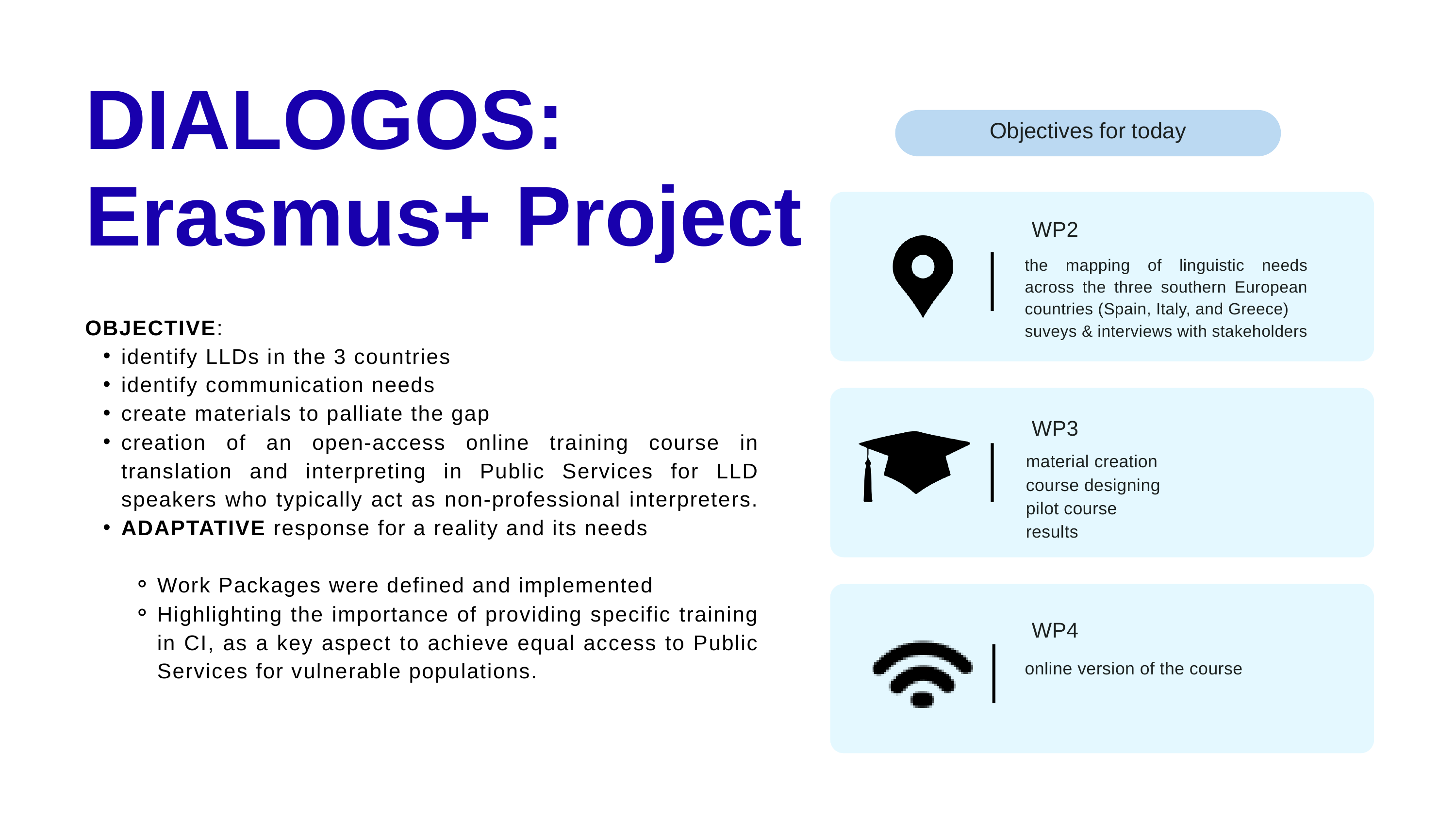

DIALOGOS: Erasmus+ Project

Objectives for today

WP2

the mapping of linguistic needs across the three southern European countries (Spain, Italy, and Greece)
suveys & interviews with stakeholders

OBJECTIVE:
identify LLDs in the 3 countries
identify communication needs
create materials to palliate the gap
creation of an open-access online training course in translation and interpreting in Public Services for LLD speakers who typically act as non-professional interpreters.
ADAPTATIVE response for a reality and its needs

Work Packages were defined and implemented
Highlighting the importance of providing specific training in CI, as a key aspect to achieve equal access to Public Services for vulnerable populations.

WP3

material creation
course designing
pilot course
results

WP4

online version of the course